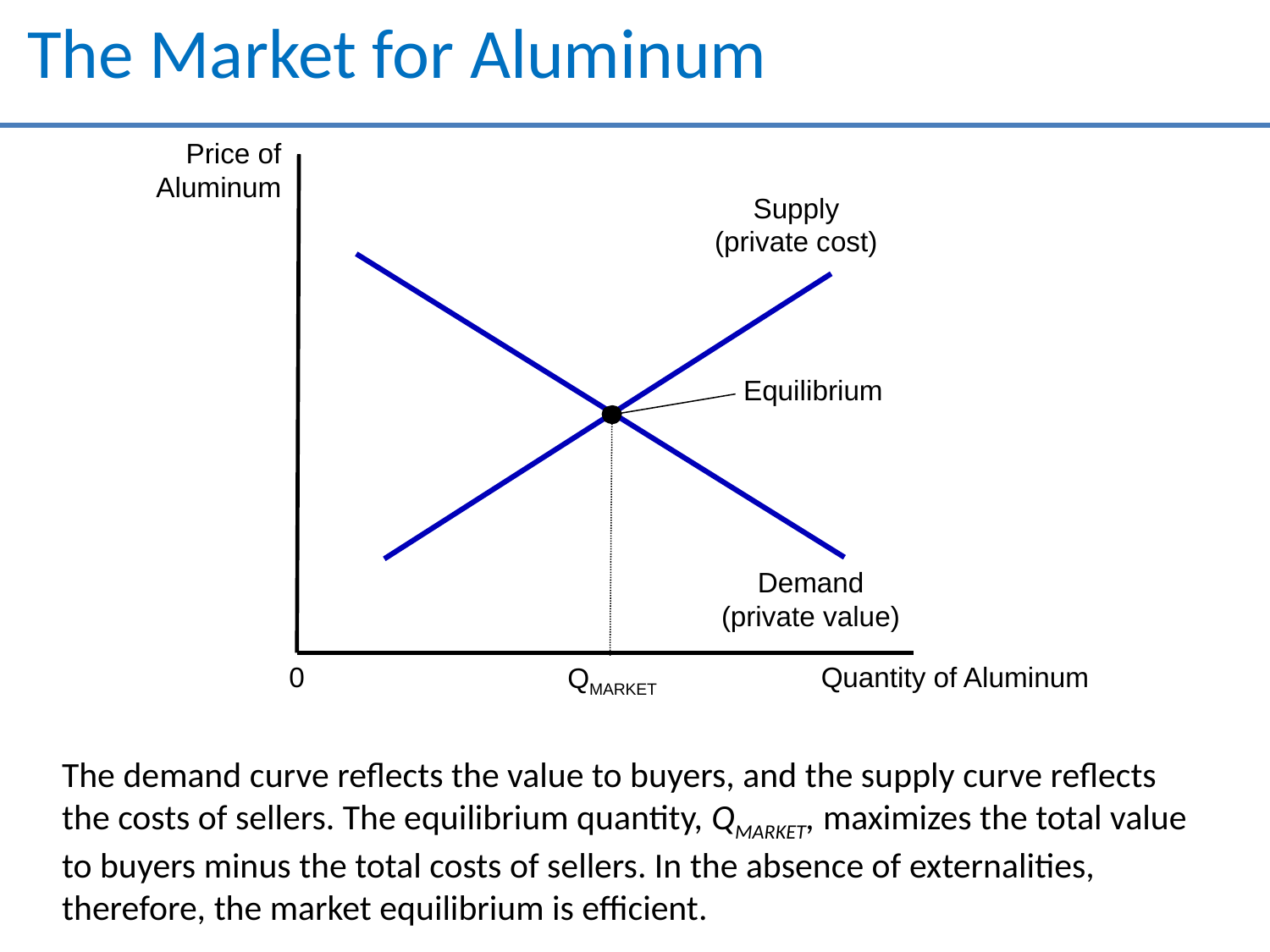

# The Market for Aluminum
Price of
Aluminum

Supply
(private cost)
Demand
(private value)
Equilibrium

QMARKET
0
Quantity of Aluminum
The demand curve reflects the value to buyers, and the supply curve reflects the costs of sellers. The equilibrium quantity, QMARKET, maximizes the total value to buyers minus the total costs of sellers. In the absence of externalities, therefore, the market equilibrium is efficient.